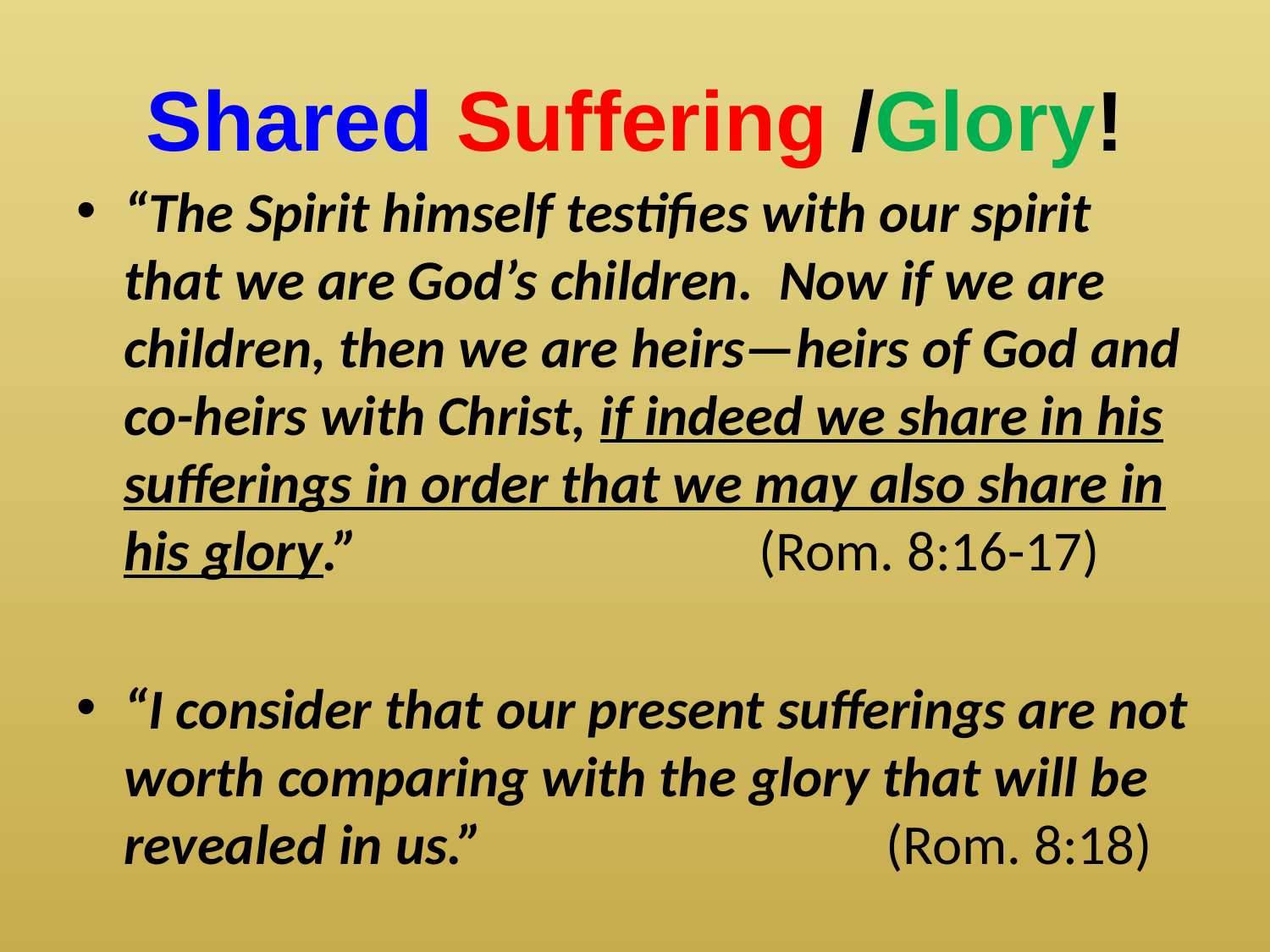

# Shared Suffering /Glory!
“The Spirit himself testifies with our spirit that we are God’s children.  Now if we are children, then we are heirs—heirs of God and co-heirs with Christ, if indeed we share in his sufferings in order that we may also share in his glory.” 				(Rom. 8:16-17)

“I consider that our present sufferings are not worth comparing with the glory that will be revealed in us.”  			(Rom. 8:18)